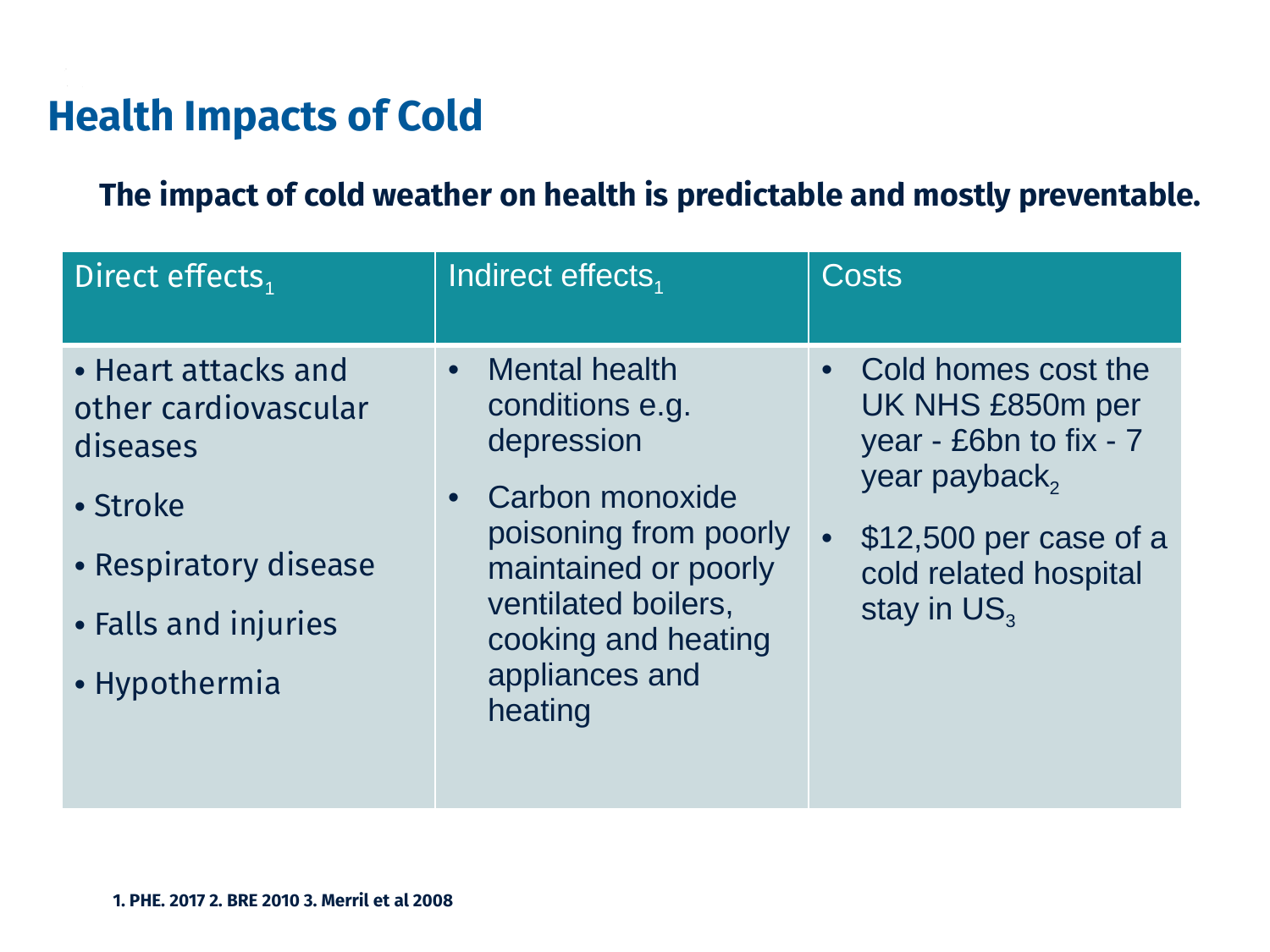

19
# Health Impacts of Cold
The impact of cold weather on health is predictable and mostly preventable.
| Direct effects1 | Indirect effects1 | Costs |
| --- | --- | --- |
| Heart attacks and other cardiovascular diseases Stroke Respiratory disease Falls and injuries Hypothermia | Mental health conditions e.g. depression Carbon monoxide poisoning from poorly maintained or poorly ventilated boilers, cooking and heating appliances and heating | Cold homes cost the UK NHS £850m per year - £6bn to fix - 7 year payback2 $12,500 per case of a cold related hospital stay in US3 |
1. PHE. 2017 2. BRE 2010 3. Merril et al 2008